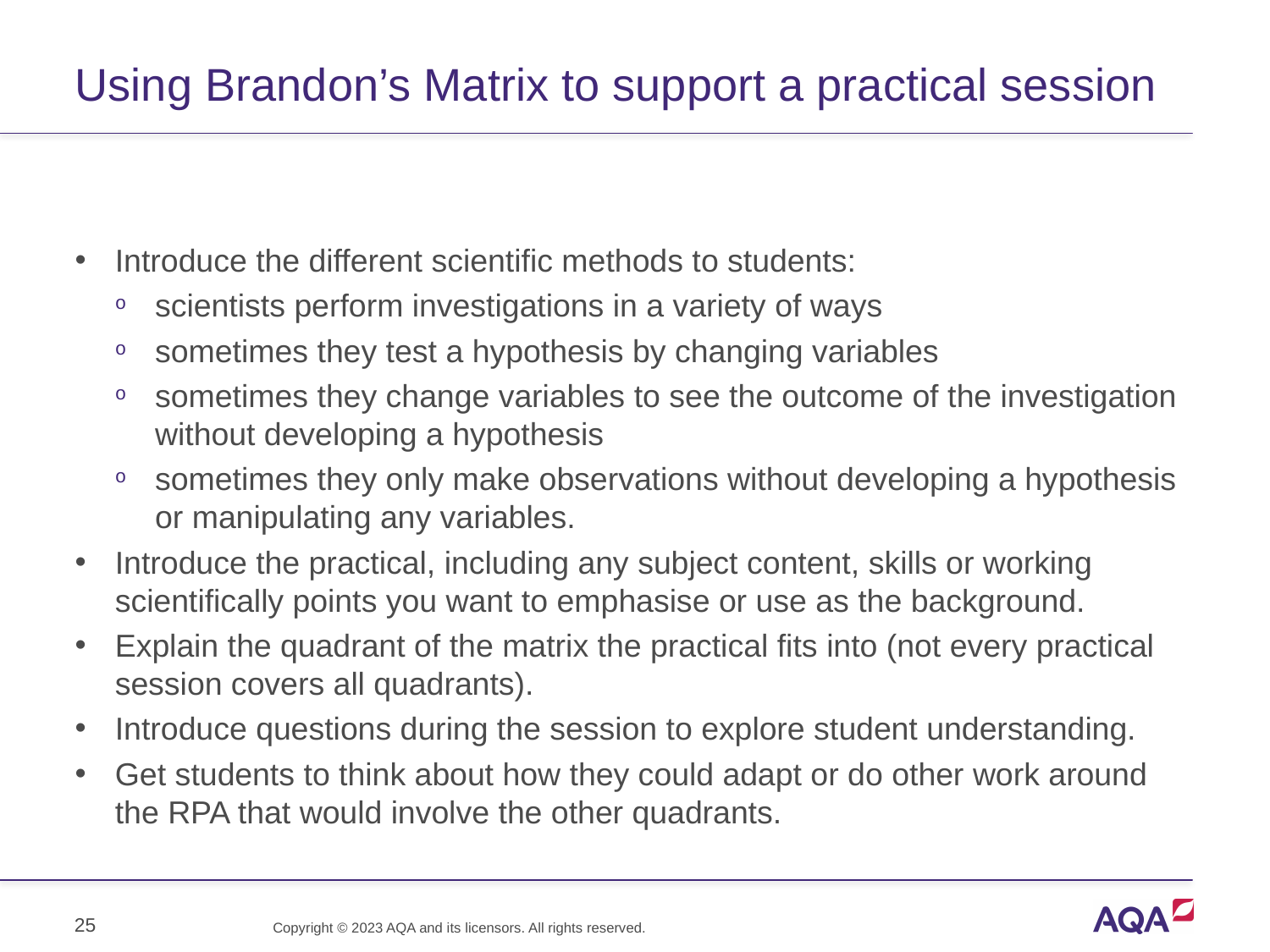

# Using Brandon’s Matrix to support a practical session
Introduce the different scientific methods to students:
scientists perform investigations in a variety of ways
sometimes they test a hypothesis by changing variables
sometimes they change variables to see the outcome of the investigation without developing a hypothesis
sometimes they only make observations without developing a hypothesis or manipulating any variables.
Introduce the practical, including any subject content, skills or working scientifically points you want to emphasise or use as the background.
Explain the quadrant of the matrix the practical fits into (not every practical session covers all quadrants).
Introduce questions during the session to explore student understanding.
Get students to think about how they could adapt or do other work around the RPA that would involve the other quadrants.

25
Copyright © 2023 AQA and its licensors. All rights reserved.